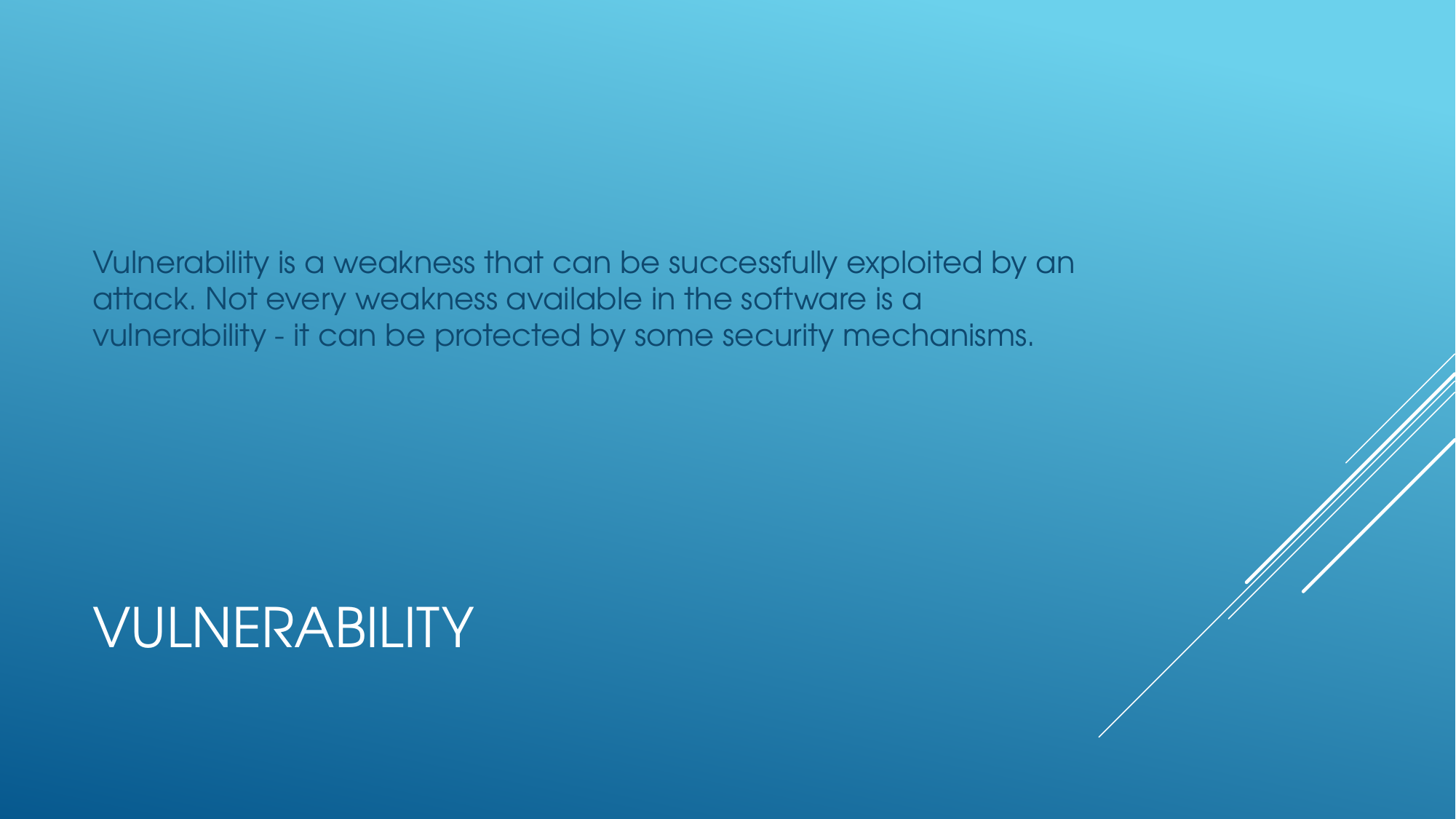

Vulnerability is a weakness that can be successfully exploited by an attack. Not every weakness available in the software is a vulnerability - it can be protected by some security mechanisms.
# Vulnerability